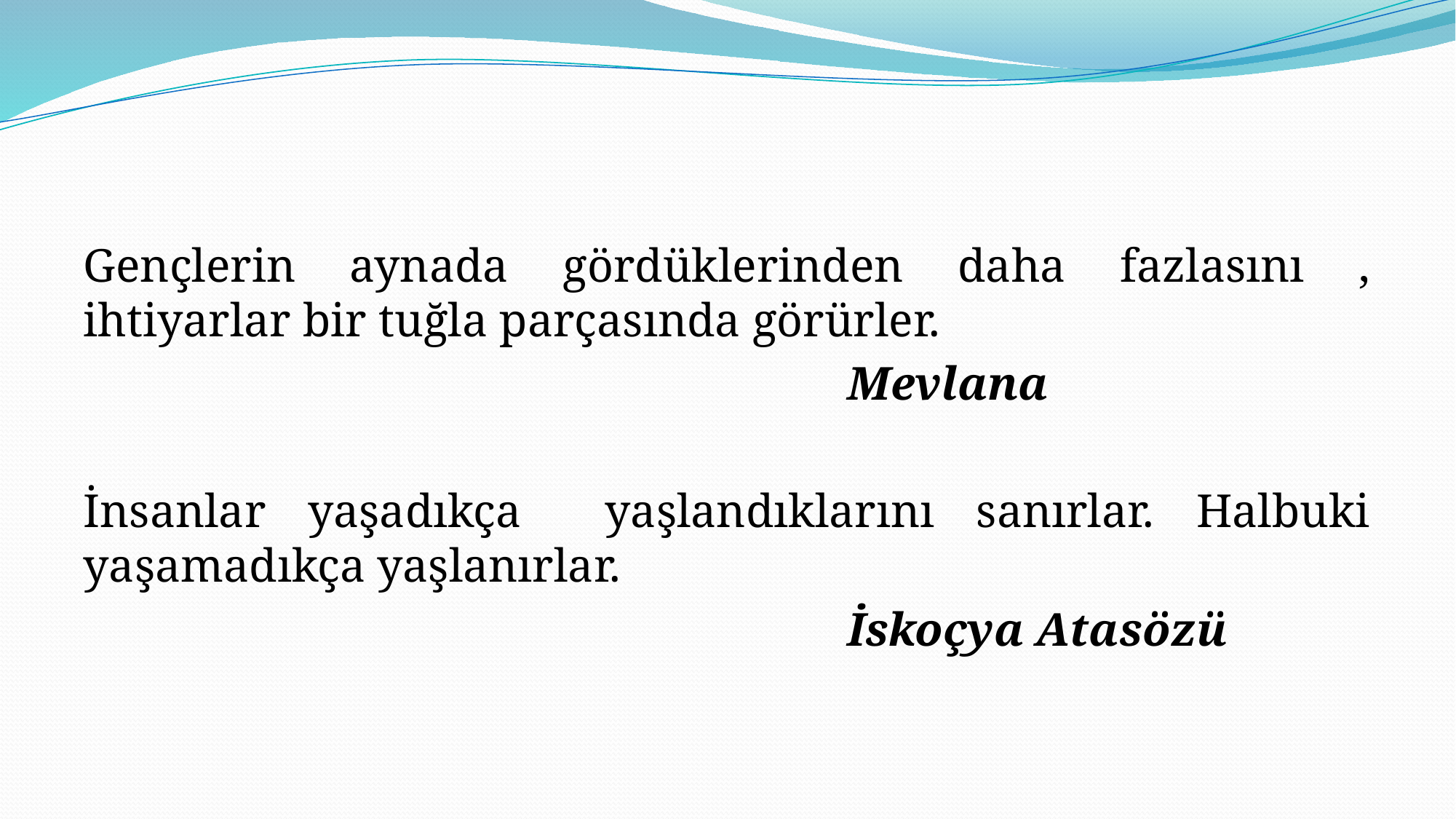

#
Gençlerin aynada gördüklerinden daha fazlasını , ihtiyarlar bir tuğla parçasında görürler.
							Mevlana

İnsanlar yaşadıkça  yaşlandıklarını sanırlar. Halbuki yaşamadıkça yaşlanırlar.
							İskoçya Atasözü